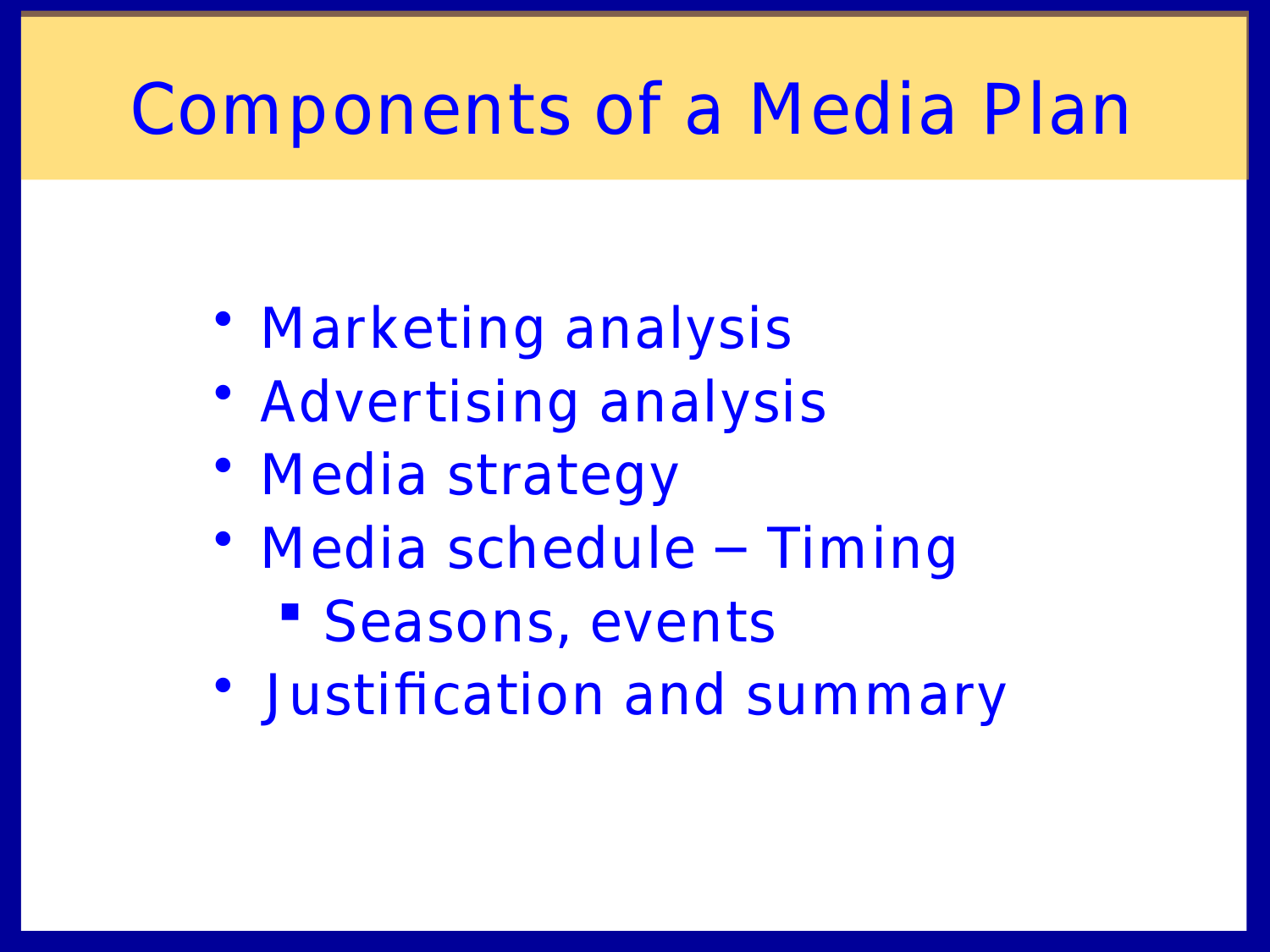

Components of a Media Plan
Marketing analysis
Advertising analysis
Media strategy
Media schedule – Timing
Seasons, events
Justification and summary